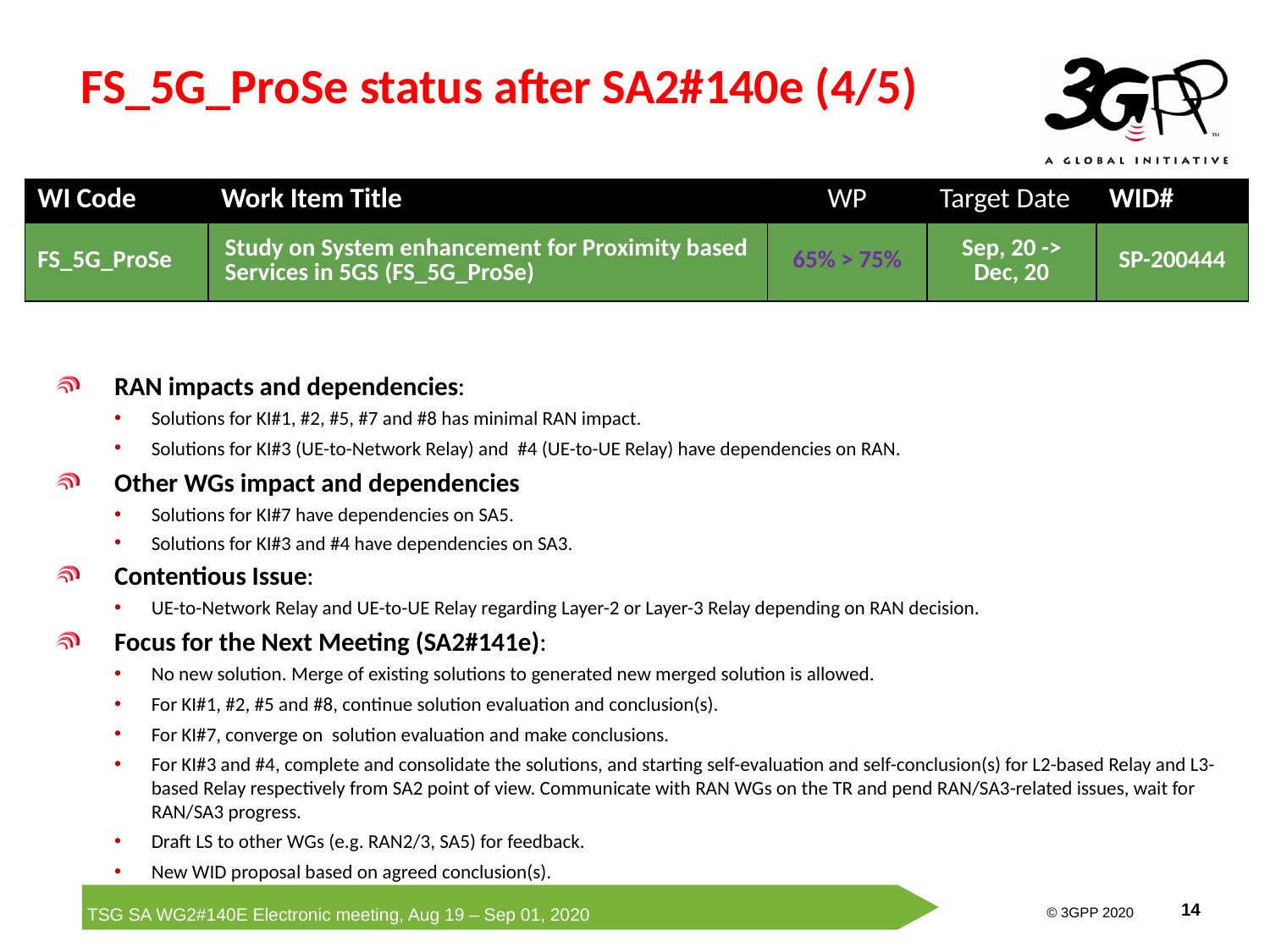

# FS_5G_ProSe status after SA2#140e (4/5)
| WI Code | Work Item Title | WP | Target Date | WID# |
| --- | --- | --- | --- | --- |
| FS\_5G\_ProSe | Study on System enhancement for Proximity based Services in 5GS (FS\_5G\_ProSe) | 65% > 75% | Sep, 20 -> Dec, 20 | SP-200444 |

RAN impacts and dependencies:
Solutions for KI#1, #2, #5, #7 and #8 has minimal RAN impact.
Solutions for KI#3 (UE-to-Network Relay) and  #4 (UE-to-UE Relay) have dependencies on RAN.
Other WGs impact and dependencies
Solutions for KI#7 have dependencies on SA5.
Solutions for KI#3 and #4 have dependencies on SA3.
Contentious Issue:
UE-to-Network Relay and UE-to-UE Relay regarding Layer-2 or Layer-3 Relay depending on RAN decision.
Focus for the Next Meeting (SA2#141e):
No new solution. Merge of existing solutions to generated new merged solution is allowed.
For KI#1, #2, #5 and #8, continue solution evaluation and conclusion(s).
For KI#7, converge on  solution evaluation and make conclusions.
For KI#3 and #4, complete and consolidate the solutions, and starting self-evaluation and self-conclusion(s) for L2-based Relay and L3-based Relay respectively from SA2 point of view. Communicate with RAN WGs on the TR and pend RAN/SA3-related issues, wait for RAN/SA3 progress.
Draft LS to other WGs (e.g. RAN2/3, SA5) for feedback.
New WID proposal based on agreed conclusion(s).